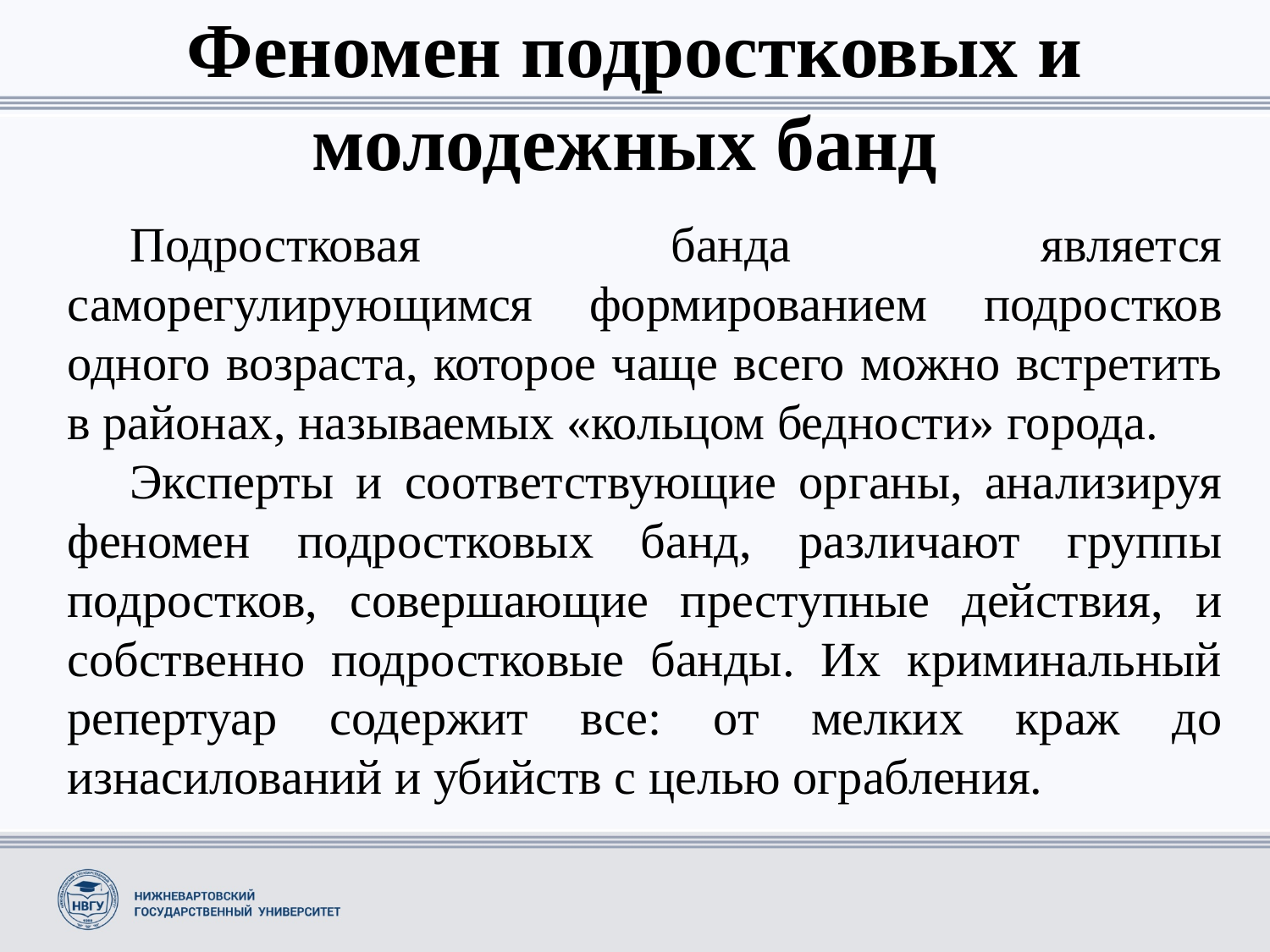

# Феномен подростковых и молодежных банд
Подростковая банда является саморегулирующимся формированием подростков одного возраста, которое чаще всего можно встретить в районах, называемых «кольцом бедности» города.
Эксперты и соответствующие органы, анализируя феномен подростковых банд, различают группы подростков, совершающие преступные действия, и собственно подростковые банды. Их криминальный репертуар содержит все: от мелких краж до изнасилований и убийств с целью ограбления.